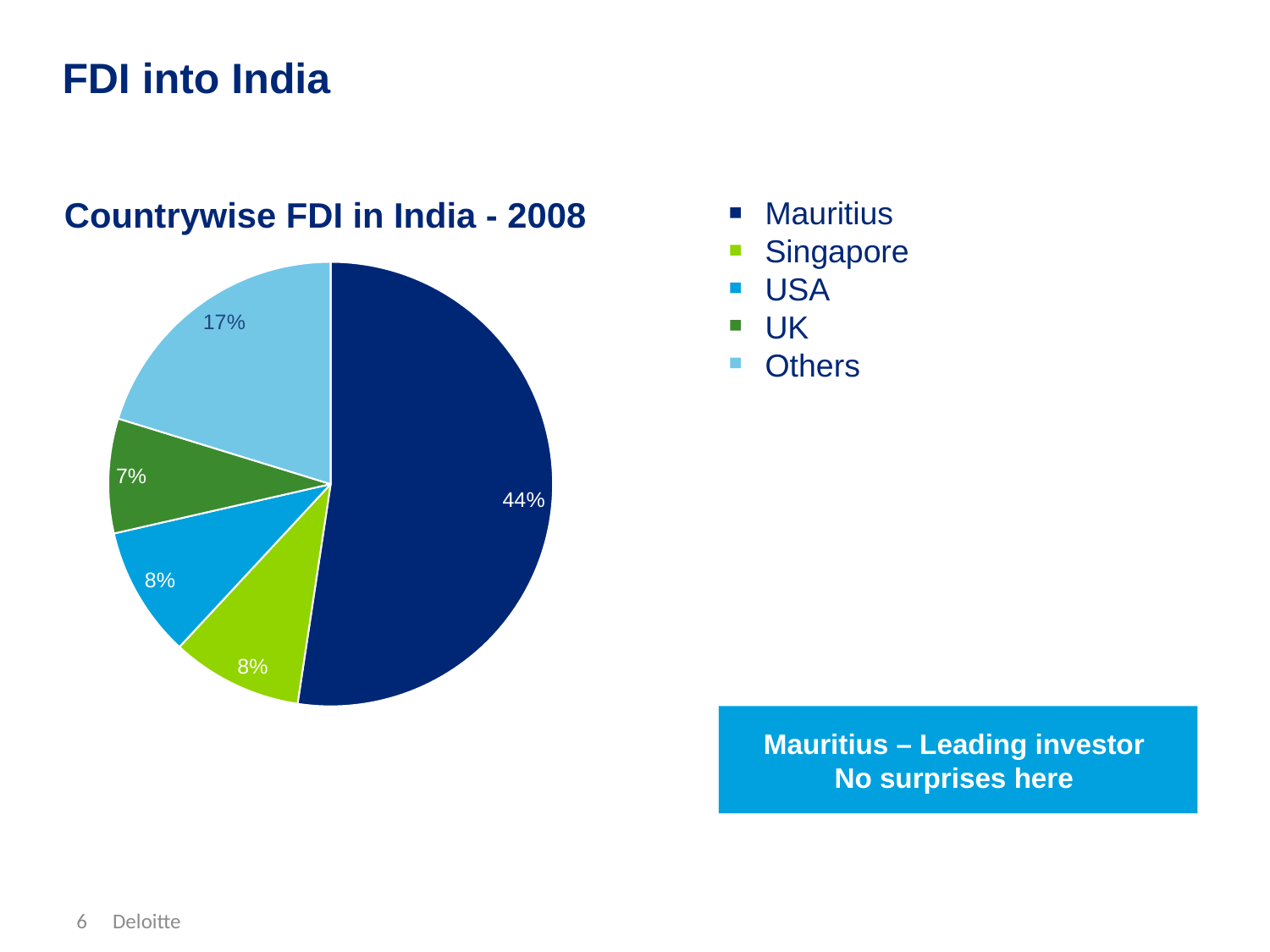

FDI into India
Countrywise FDI in India - 2008
Mauritius
Singapore
USA
UK
Others

### Chart

| Category | Q1 |
|---|---|
| A | 44.0 |
| B | 8.0 |
| C | 8.0 |
| D | 7.0 |
| E | 17.0 |

Mauritius – Leading investor
No surprises here
6
Deloitte